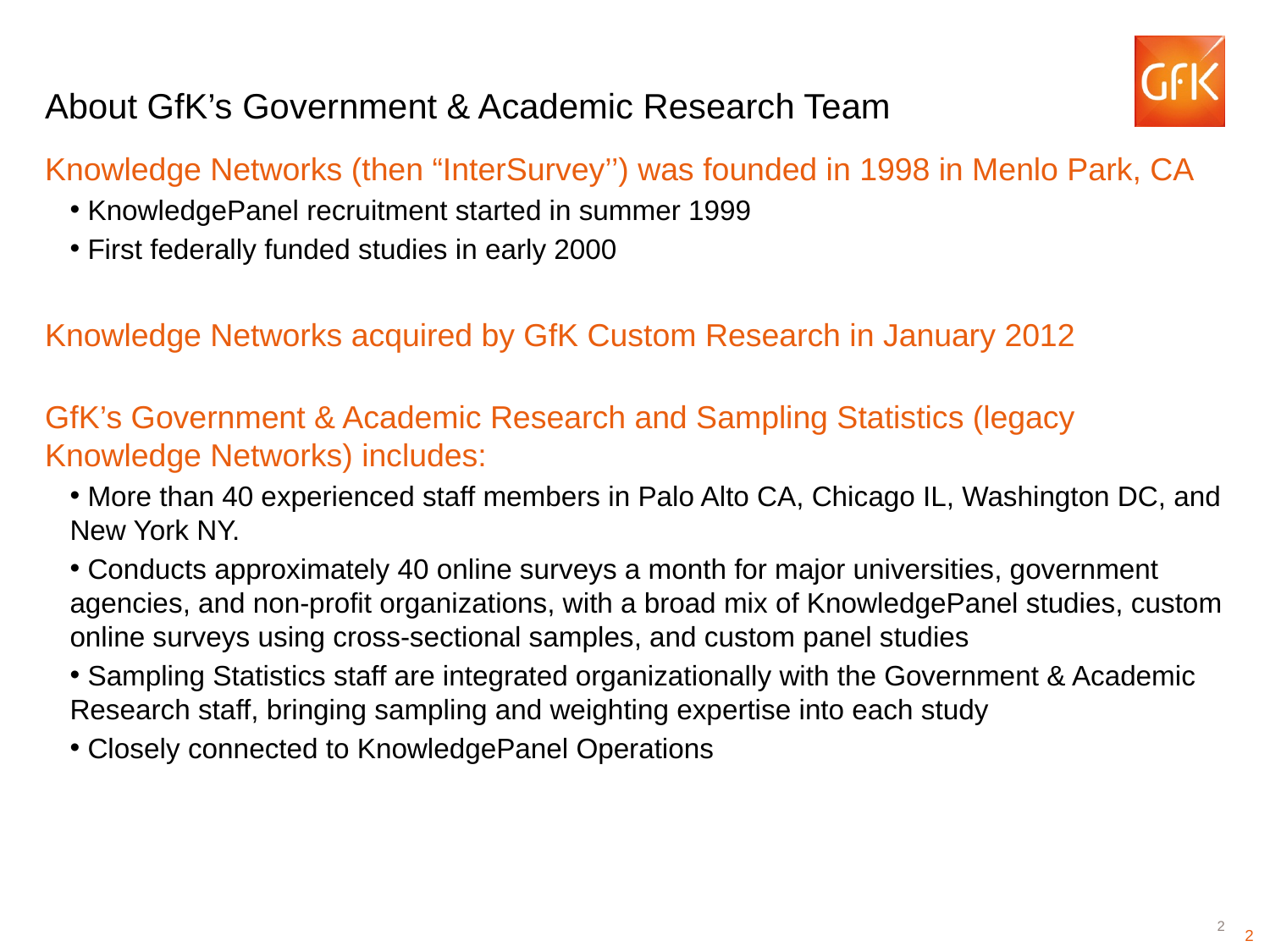

About GfK’s Government & Academic Research Team
Knowledge Networks (then “InterSurvey’’) was founded in 1998 in Menlo Park, CA
 KnowledgePanel recruitment started in summer 1999
 First federally funded studies in early 2000

Knowledge Networks acquired by GfK Custom Research in January 2012

GfK’s Government & Academic Research and Sampling Statistics (legacy Knowledge Networks) includes:
 More than 40 experienced staff members in Palo Alto CA, Chicago IL, Washington DC, and New York NY.
 Conducts approximately 40 online surveys a month for major universities, government agencies, and non-profit organizations, with a broad mix of KnowledgePanel studies, custom online surveys using cross-sectional samples, and custom panel studies
 Sampling Statistics staff are integrated organizationally with the Government & Academic Research staff, bringing sampling and weighting expertise into each study
 Closely connected to KnowledgePanel Operations

2